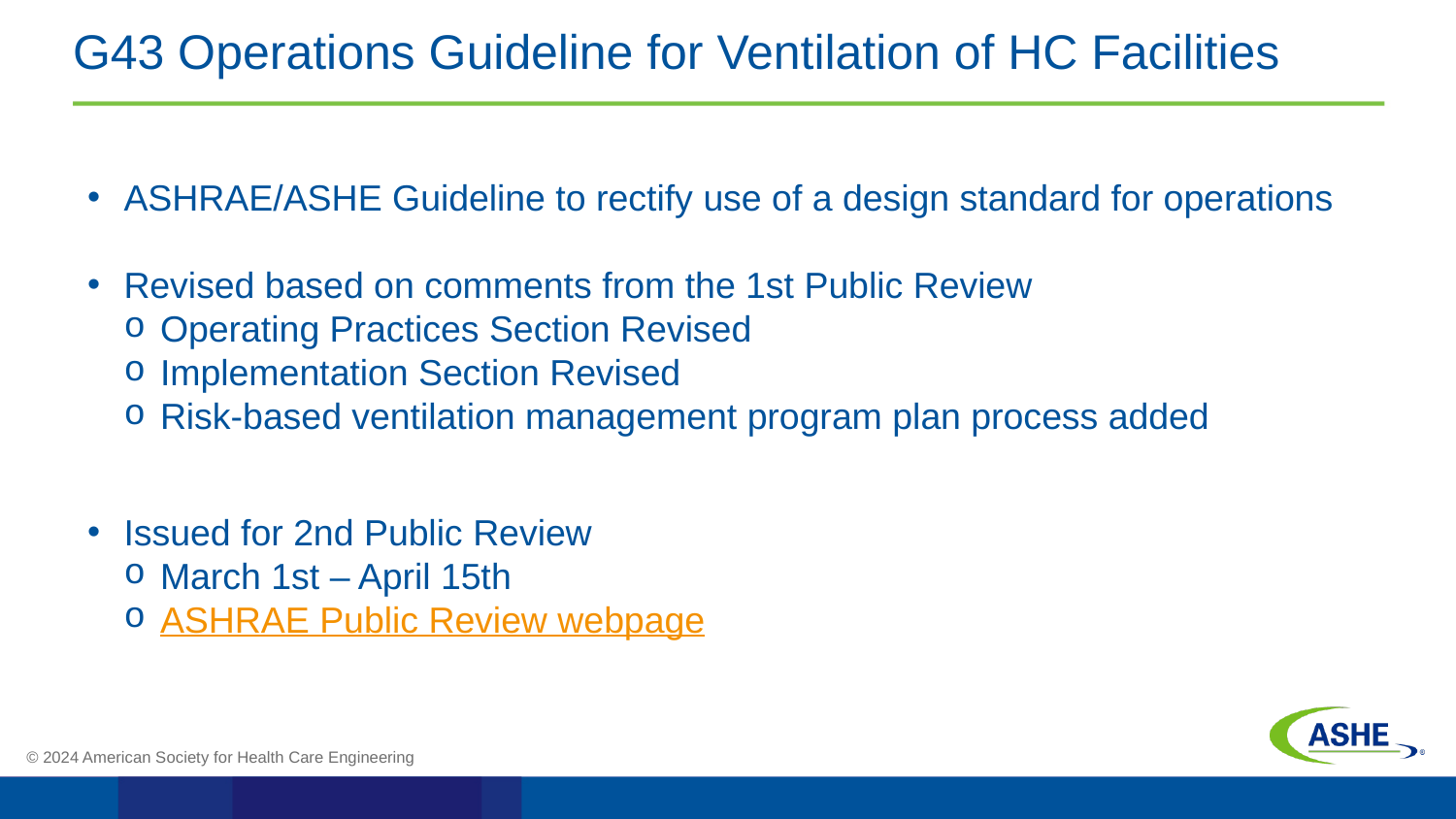

# G43 Operations Guideline for Ventilation of HC Facilities
ASHRAE/ASHE Guideline to rectify use of a design standard for operations

Revised based on comments from the 1st Public Review
Operating Practices Section Revised
Implementation Section Revised
Risk-based ventilation management program plan process added

Issued for 2nd Public Review
March 1st – April 15th
ASHRAE Public Review webpage